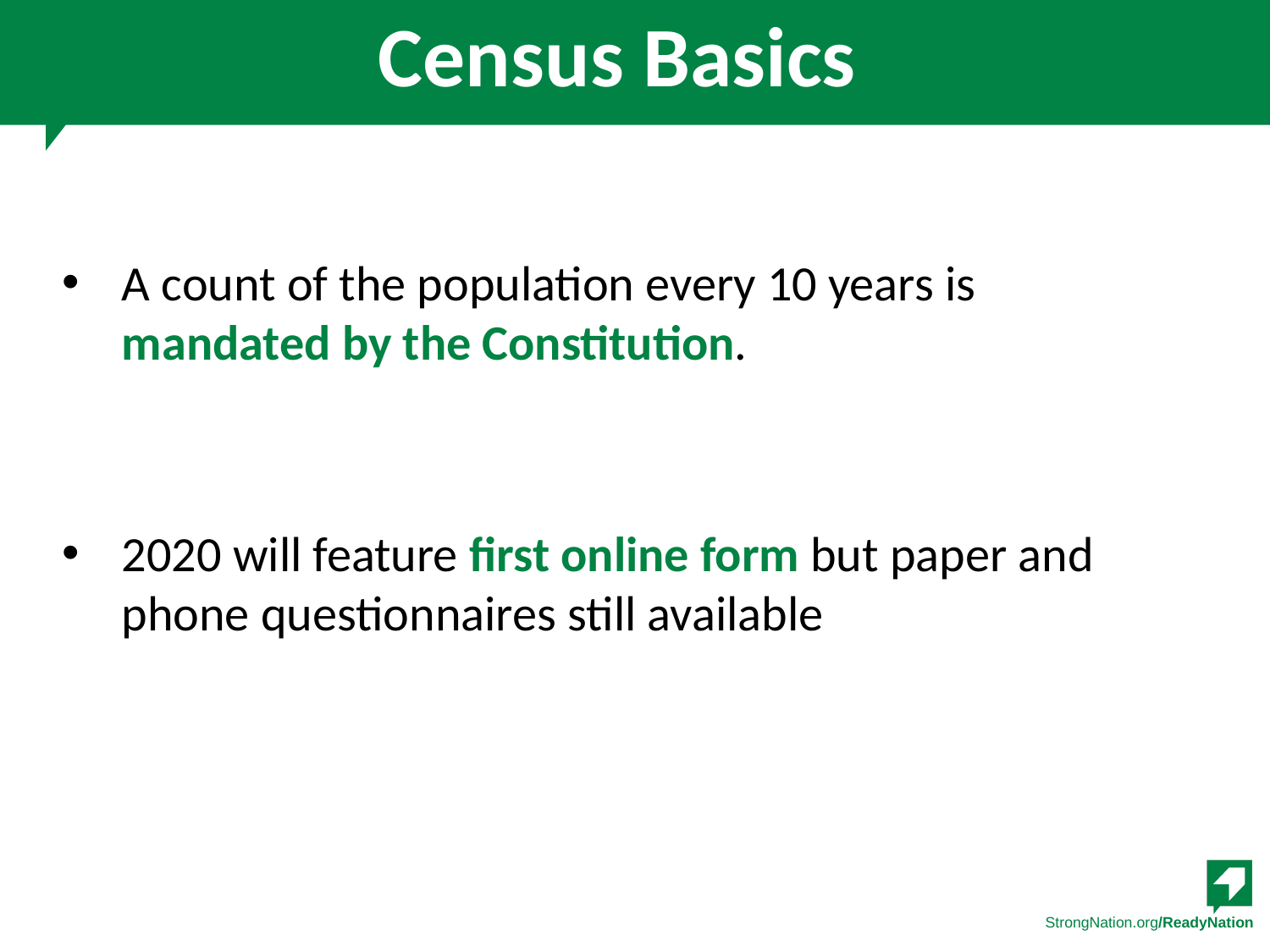

# Census Basics

A count of the population every 10 years is mandated by the Constitution.

2020 will feature first online form but paper and phone questionnaires still available